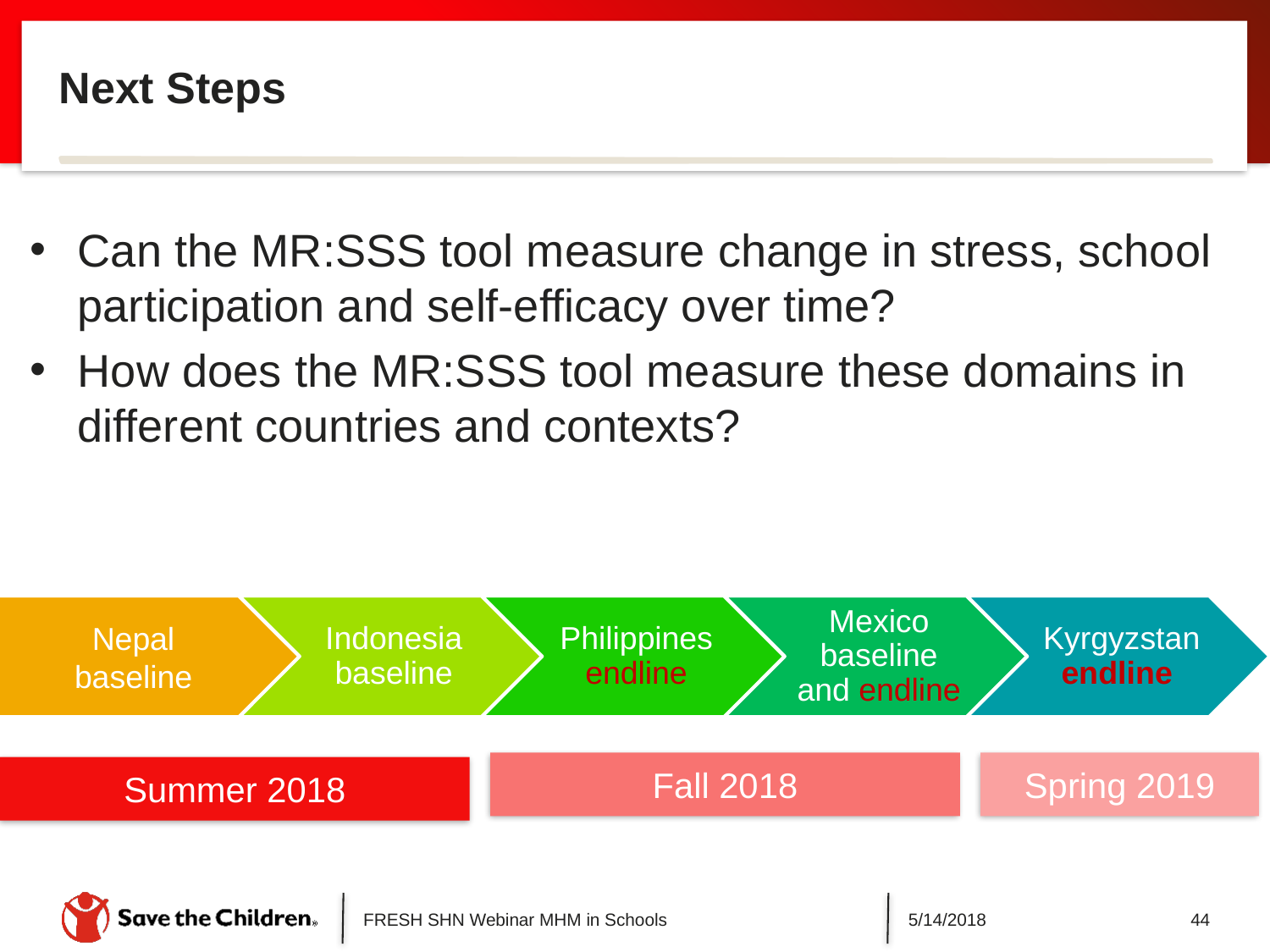

# Next Steps
Can the MR:SSS tool measure change in stress, school participation and self-efficacy over time?
How does the MR:SSS tool measure these domains in different countries and contexts?

Nepal
baseline
Indonesia baseline
Philippines endline
Mexico baseline and endline
Kyrgyzstan endline
Fall 2018
Spring 2019
Summer 2018
FRESH SHN Webinar MHM in Schools
5/14/2018
44